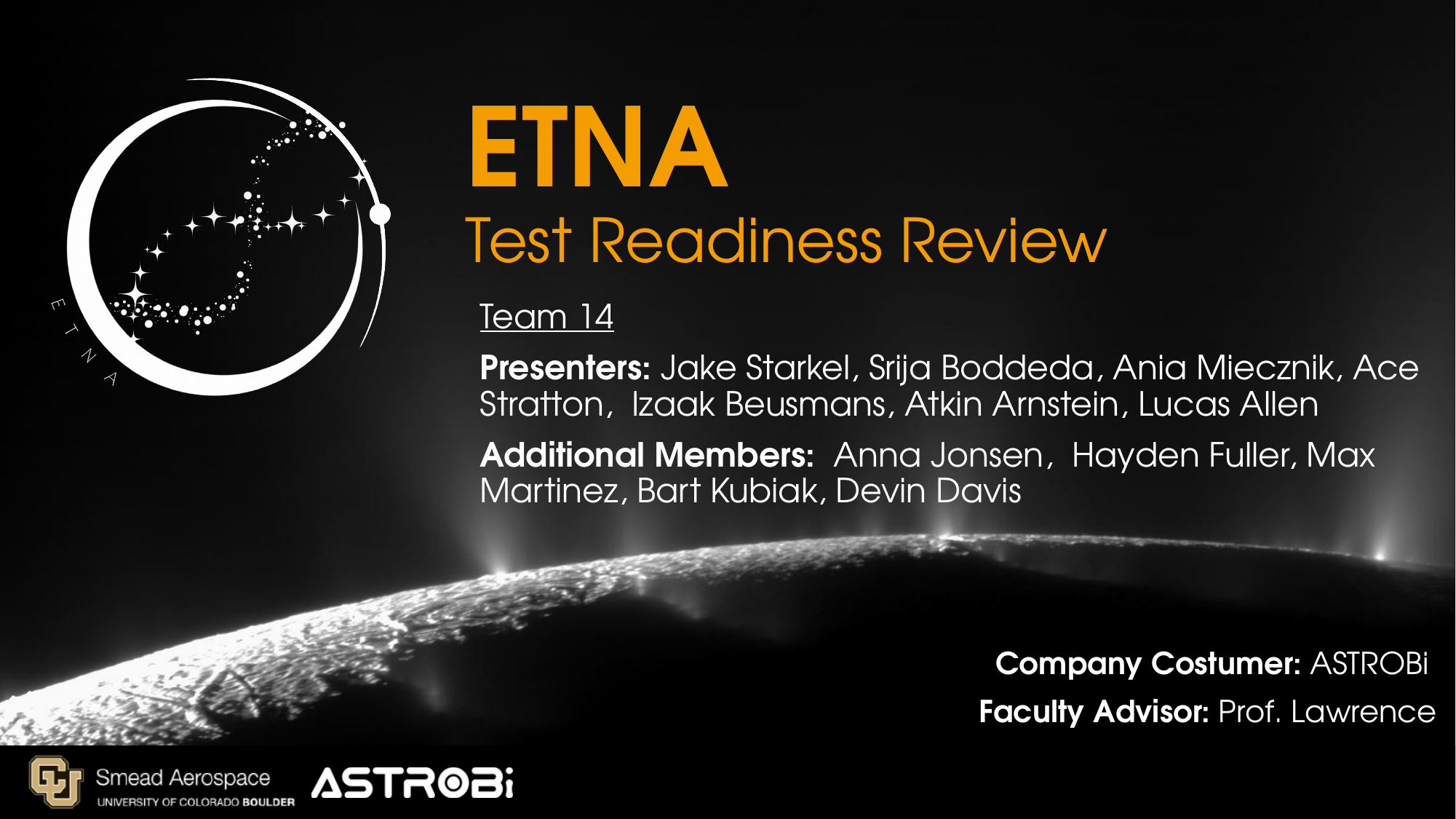

# ETNA Test Readiness Review
Team 14
Presenters: Jake Starkel, Srija Boddeda, Ania Miecznik, Ace Stratton,  Izaak Beusmans, Atkin Arnstein, Lucas Allen
Additional Members:  Anna Jonsen,  Hayden Fuller, Max Martinez, Bart Kubiak, Devin Davis
Company Costumer: ASTROBi
Faculty Advisor: Prof. Lawrence